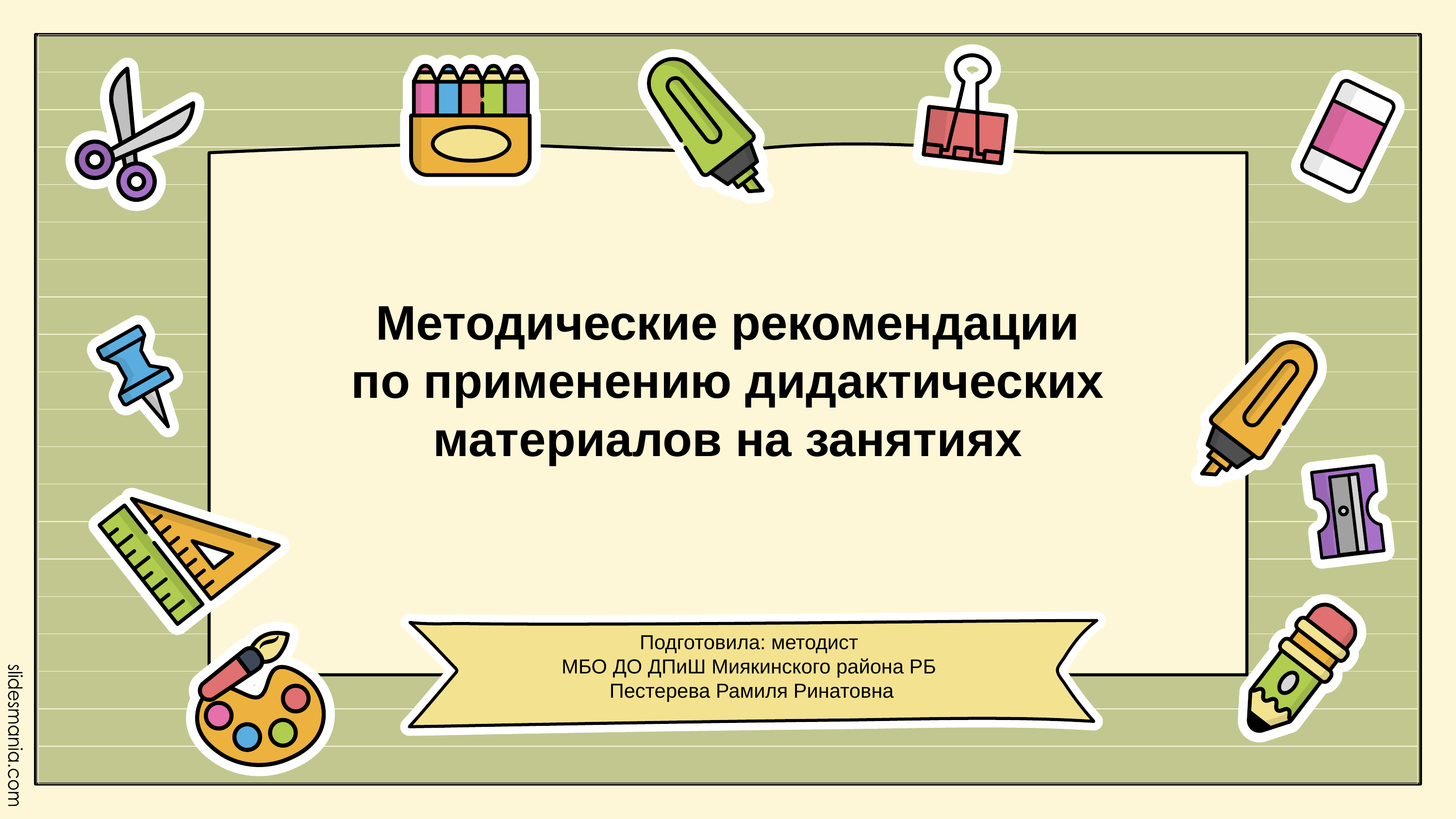

Методические рекомендации
по применению дидактических материалов на занятиях

Подготовила: методист
МБО ДО ДПиШ Миякинского района РБ
Пестерева Рамиля Ринатовна